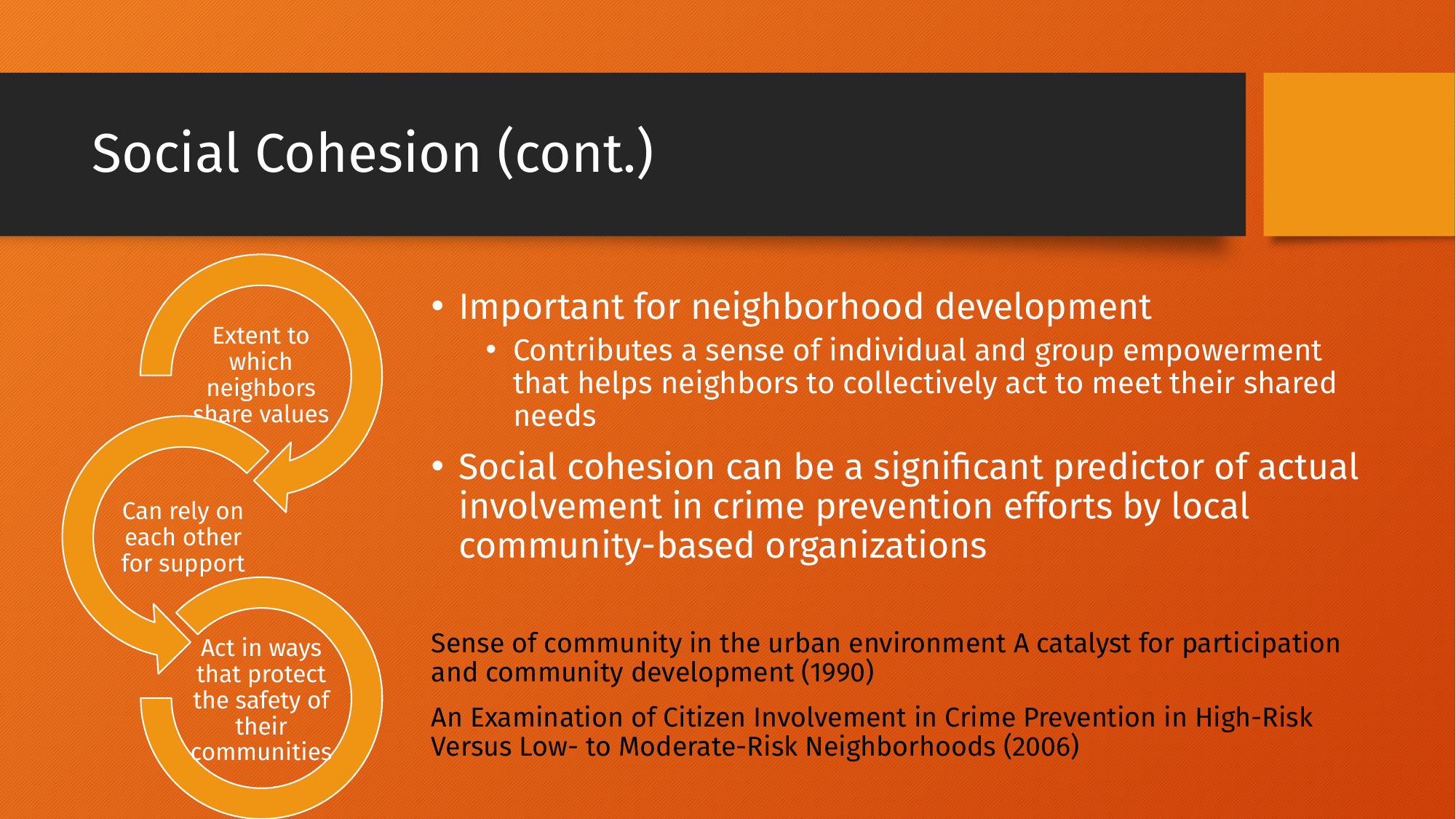

# Social Cohesion (cont.)

Extent to which neighbors share values

Can rely on each other for support

Act in ways that protect the safety of their communities
Important for neighborhood development
Contributes a sense of individual and group empowerment that helps neighbors to collectively act to meet their shared needs
Social cohesion can be a significant predictor of actual involvement in crime prevention efforts by local community-based organizations

Sense of community in the urban environment A catalyst for participation and community development (1990)
An Examination of Citizen Involvement in Crime Prevention in High-Risk Versus Low- to Moderate-Risk Neighborhoods (2006)